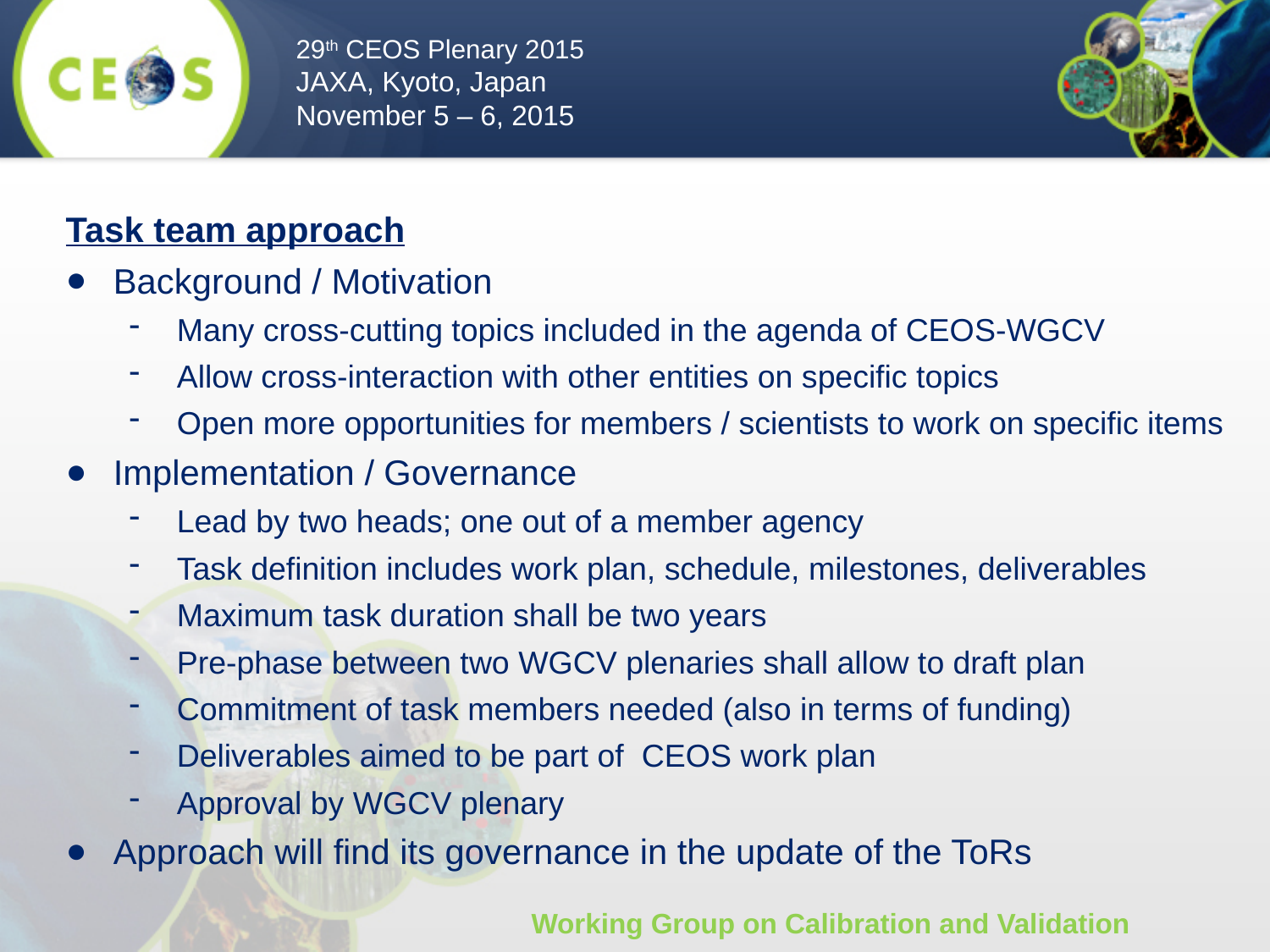

29th CEOS Plenary 2015
JAXA, Kyoto, Japan
November 5 – 6, 2015
Task team approach
Background / Motivation
Many cross-cutting topics included in the agenda of CEOS-WGCV
Allow cross-interaction with other entities on specific topics
Open more opportunities for members / scientists to work on specific items
Implementation / Governance
Lead by two heads; one out of a member agency
Task definition includes work plan, schedule, milestones, deliverables
Maximum task duration shall be two years
Pre-phase between two WGCV plenaries shall allow to draft plan
Commitment of task members needed (also in terms of funding)
Deliverables aimed to be part of  CEOS work plan
Approval by WGCV plenary
Approach will find its governance in the update of the ToRs